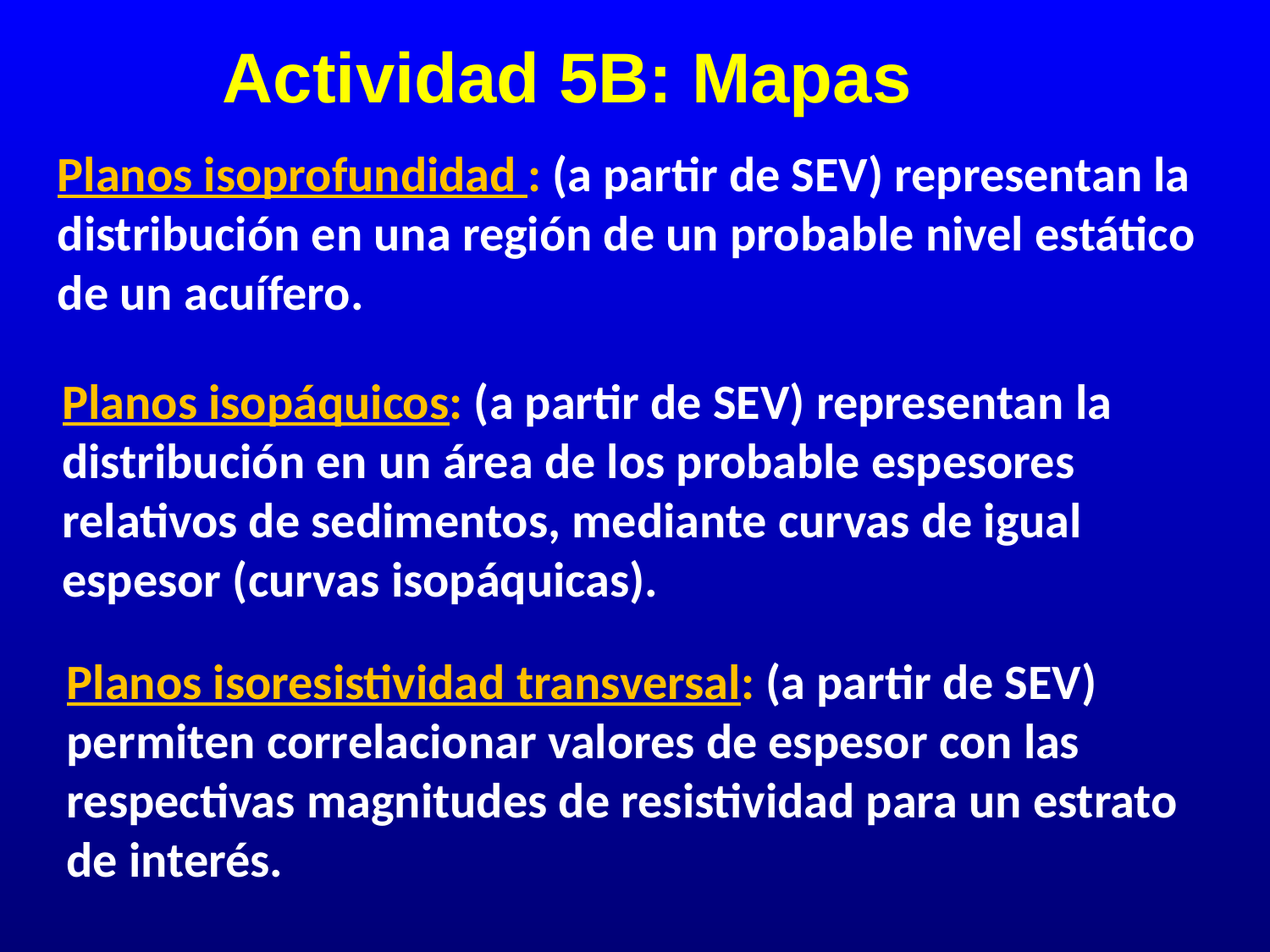

Actividad 5B: Mapas
Planos isoprofundidad : (a partir de SEV) representan la distribución en una región de un probable nivel estático de un acuífero.
Planos isopáquicos: (a partir de SEV) representan la distribución en un área de los probable espesores relativos de sedimentos, mediante curvas de igual espesor (curvas isopáquicas).
Planos isoresistividad transversal: (a partir de SEV) permiten correlacionar valores de espesor con las respectivas magnitudes de resistividad para un estrato de interés.